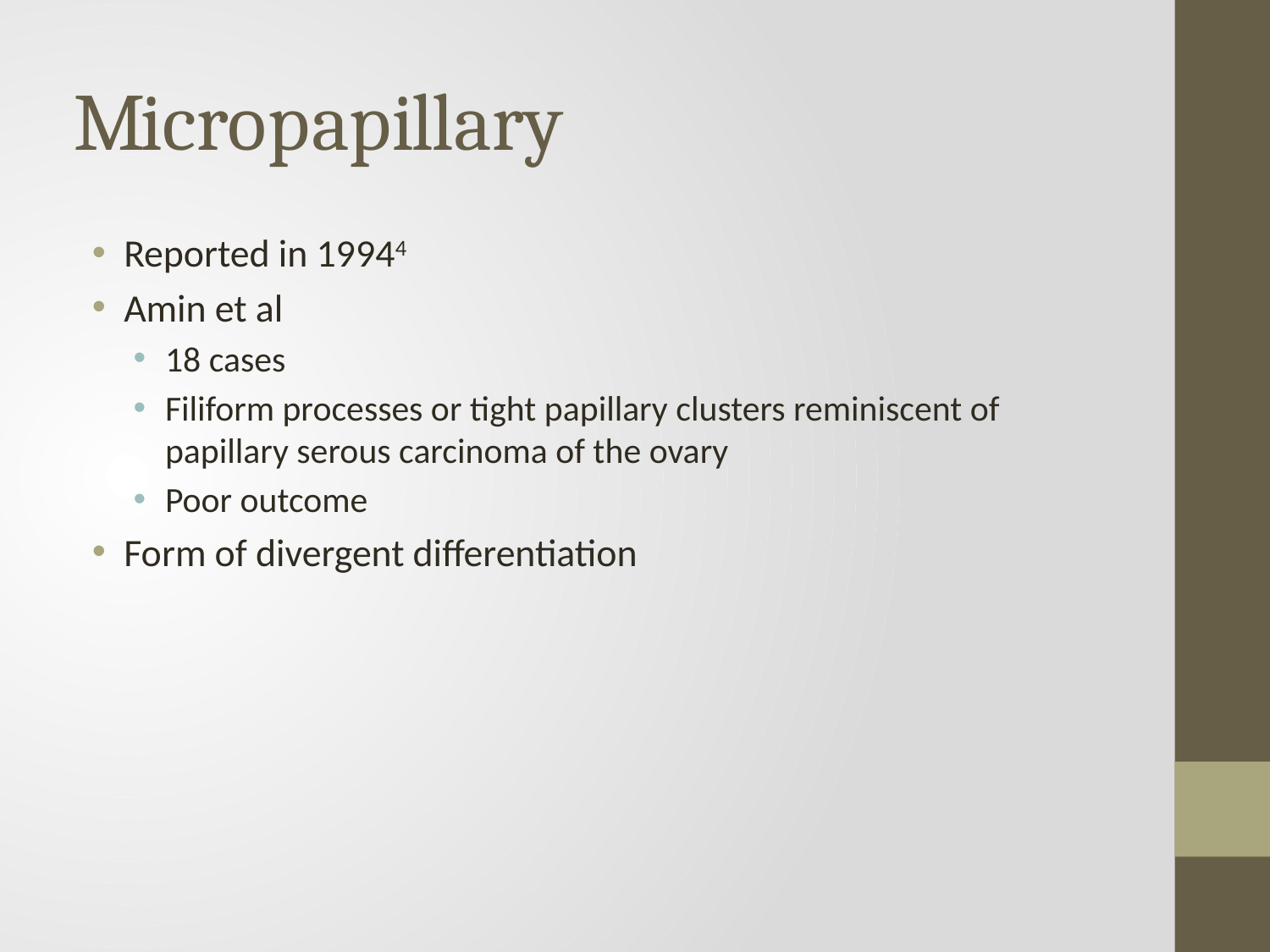

# Micropapillary
Reported in 19944
Amin et al
18 cases
Filiform processes or tight papillary clusters reminiscent of papillary serous carcinoma of the ovary
Poor outcome
Form of divergent differentiation